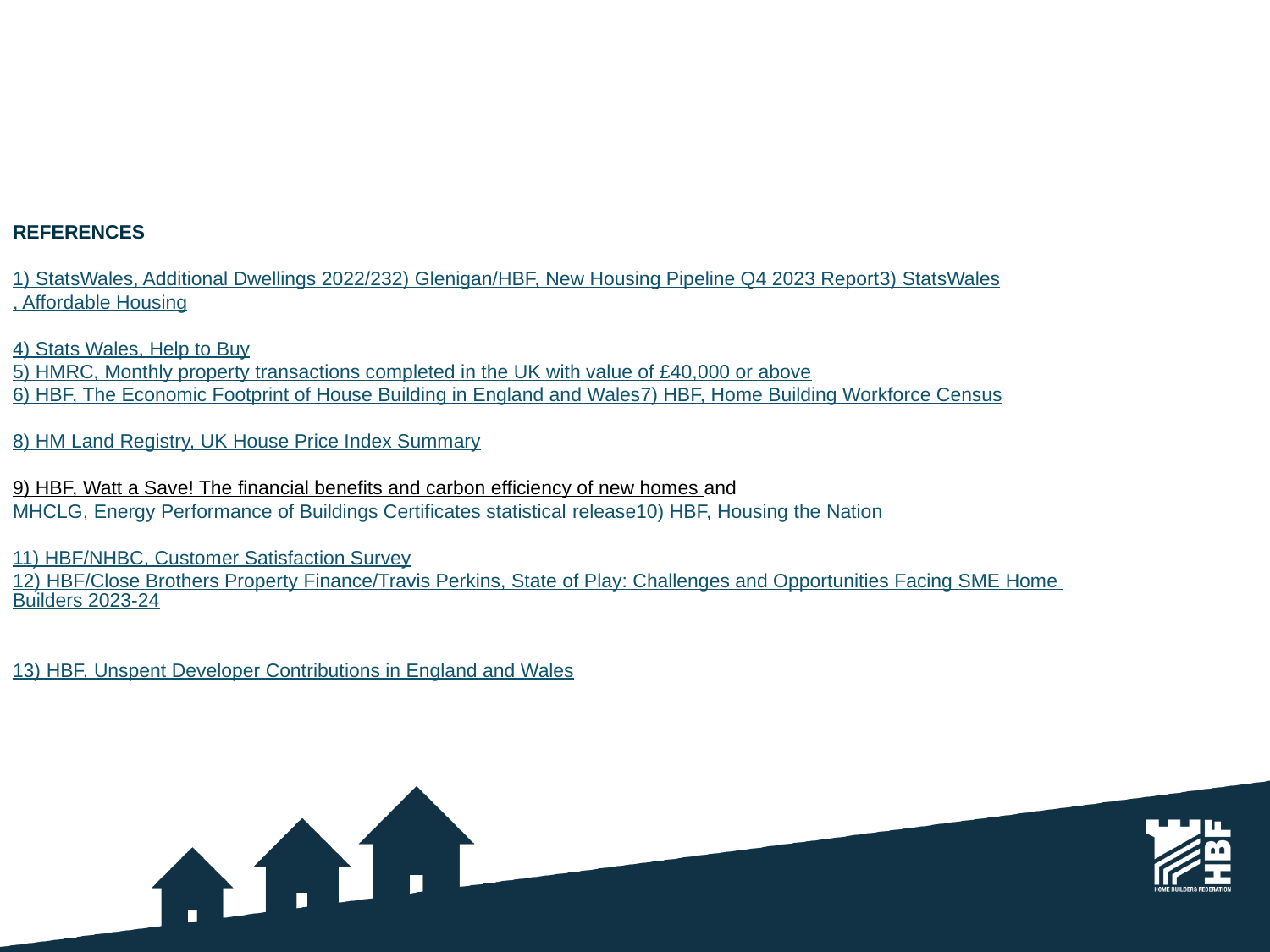

References
1) StatsWales, Additional Dwellings 2022/23
2) Glenigan/HBF, New Housing Pipeline Q4 2023 Report
3) StatsWales, Affordable Housing
4) Stats Wales, Help to Buy
5) HMRC, Monthly property transactions completed in the UK with value of £40,000 or above
6) HBF, The Economic Footprint of House Building in England and Wales
7) HBF, Home Building Workforce Census
8) HM Land Registry, UK House Price Index Summary
9) HBF, Watt a Save! The financial benefits and carbon efficiency of new homes and MHCLG, Energy Performance of Buildings Certificates statistical release
10) HBF, Housing the Nation
11) HBF/NHBC, Customer Satisfaction Survey
12) HBF/Close Brothers Property Finance/Travis Perkins, State of Play: Challenges and Opportunities Facing SME Home Builders 2023-24
13) HBF, Unspent Developer Contributions in England and Wales